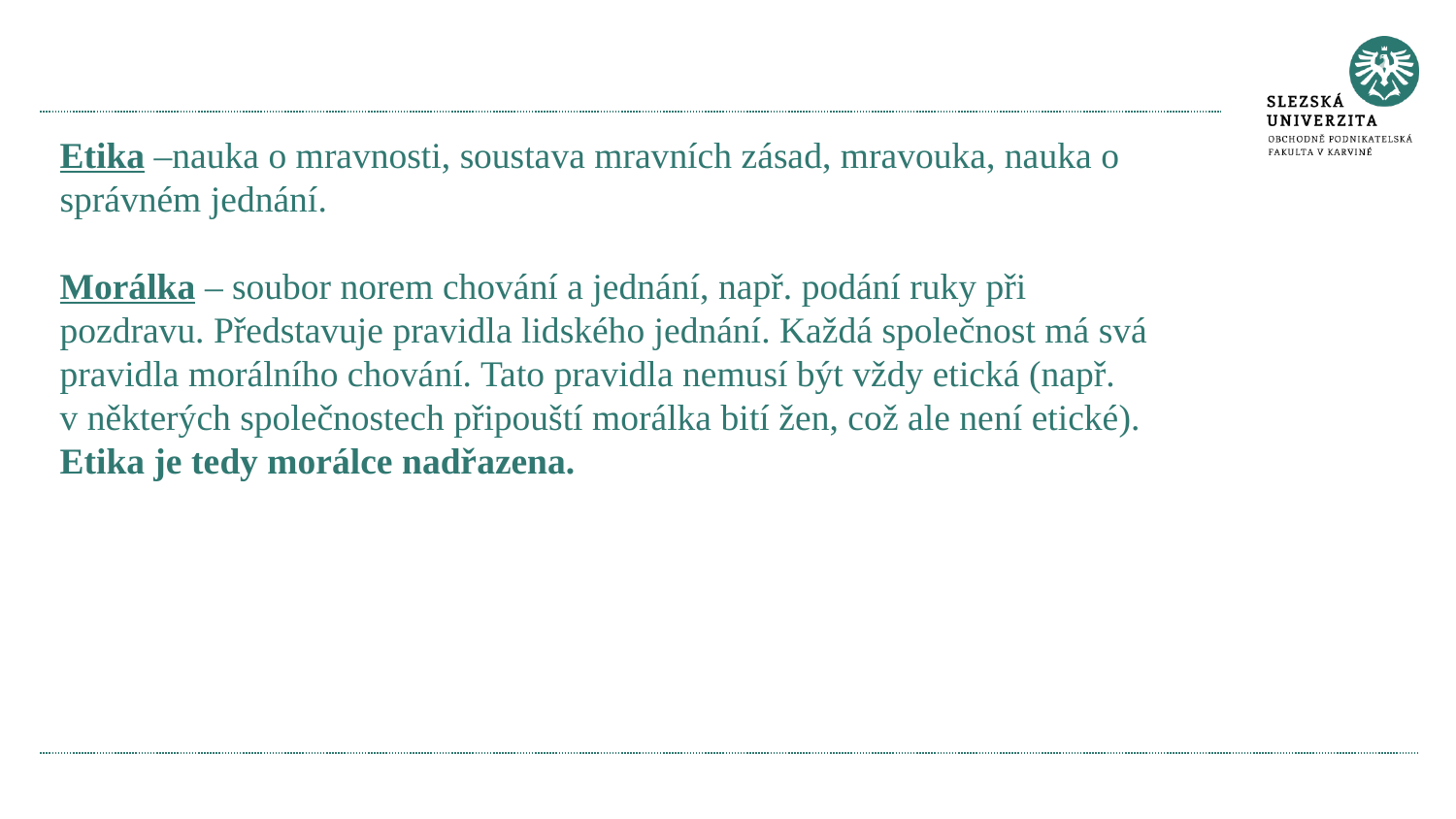

#
Etika –nauka o mravnosti, soustava mravních zásad, mravouka, nauka o správném jednání.

Morálka – soubor norem chování a jednání, např. podání ruky při pozdravu. Představuje pravidla lidského jednání. Každá společnost má svá pravidla morálního chování. Tato pravidla nemusí být vždy etická (např. v některých společnostech připouští morálka bití žen, což ale není etické). Etika je tedy morálce nadřazena.